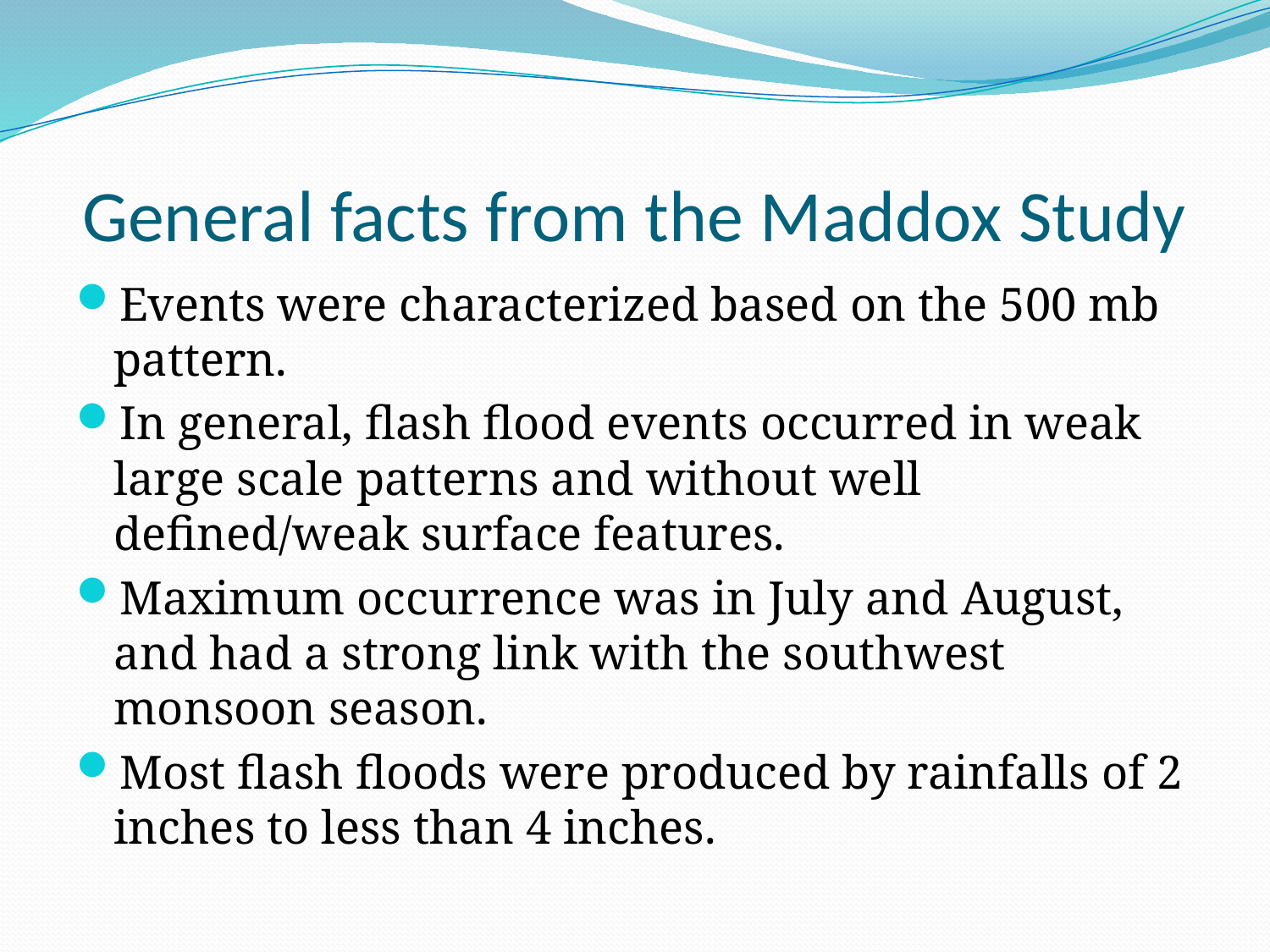

# General facts from the Maddox Study
Events were characterized based on the 500 mb pattern.
In general, flash flood events occurred in weak large scale patterns and without well defined/weak surface features.
Maximum occurrence was in July and August, and had a strong link with the southwest monsoon season.
Most flash floods were produced by rainfalls of 2 inches to less than 4 inches.